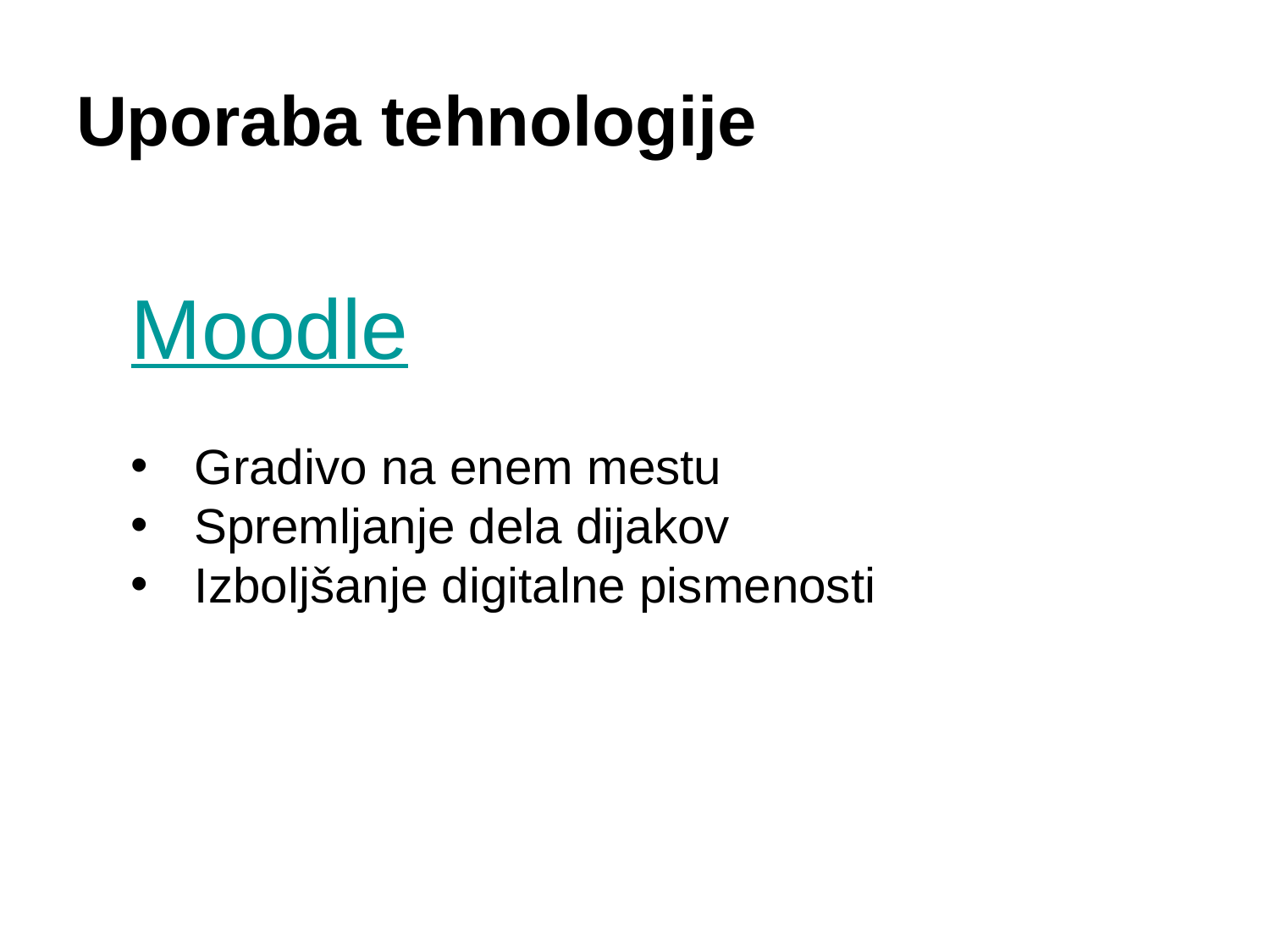

# Uporaba tehnologije
Moodle

Gradivo na enem mestu
Spremljanje dela dijakov
Izboljšanje digitalne pismenosti